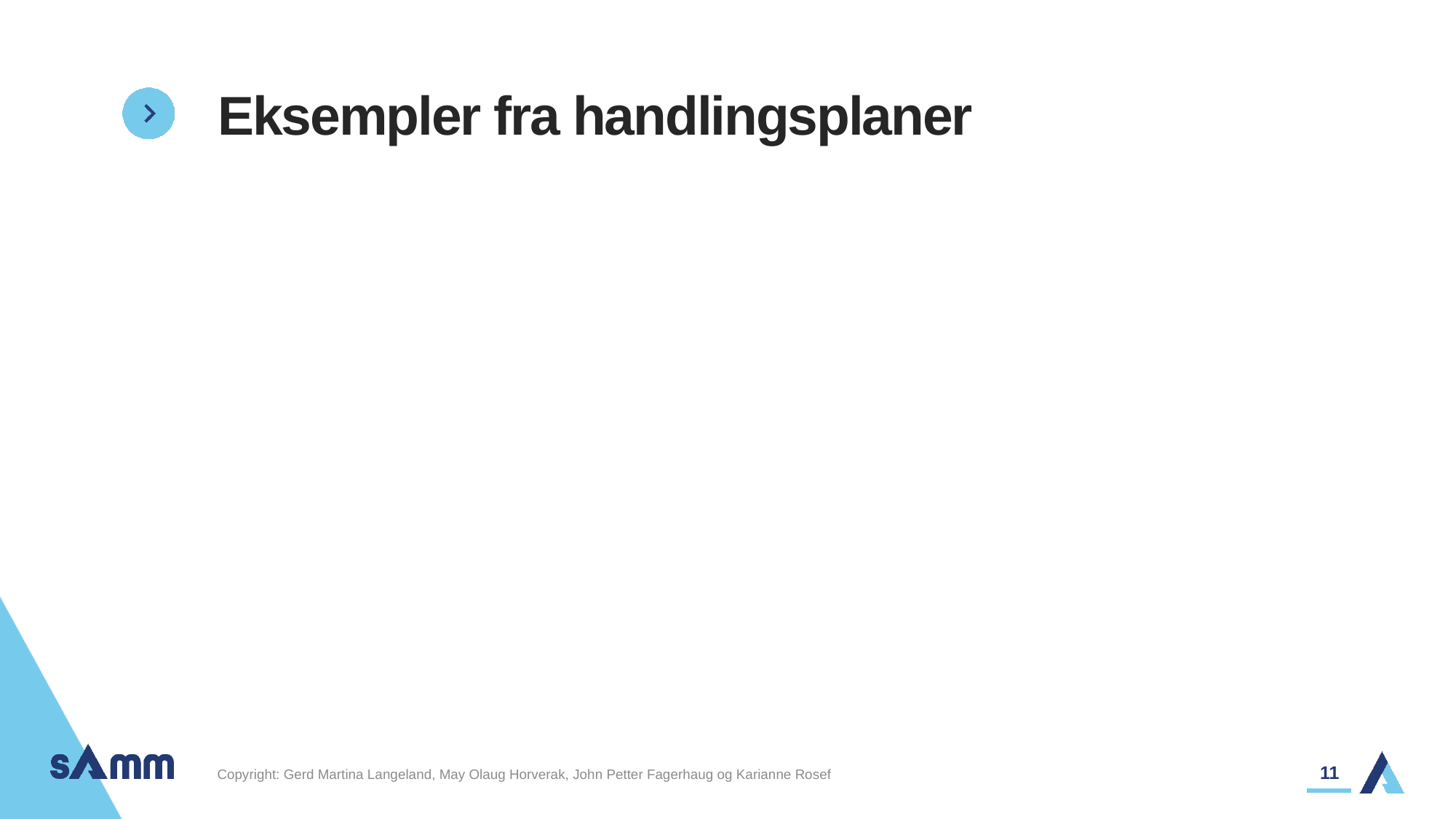

# Eksempler fra handlingsplaner

11
Copyright: Gerd Martina Langeland, May Olaug Horverak, John Petter Fagerhaug og Karianne Rosef